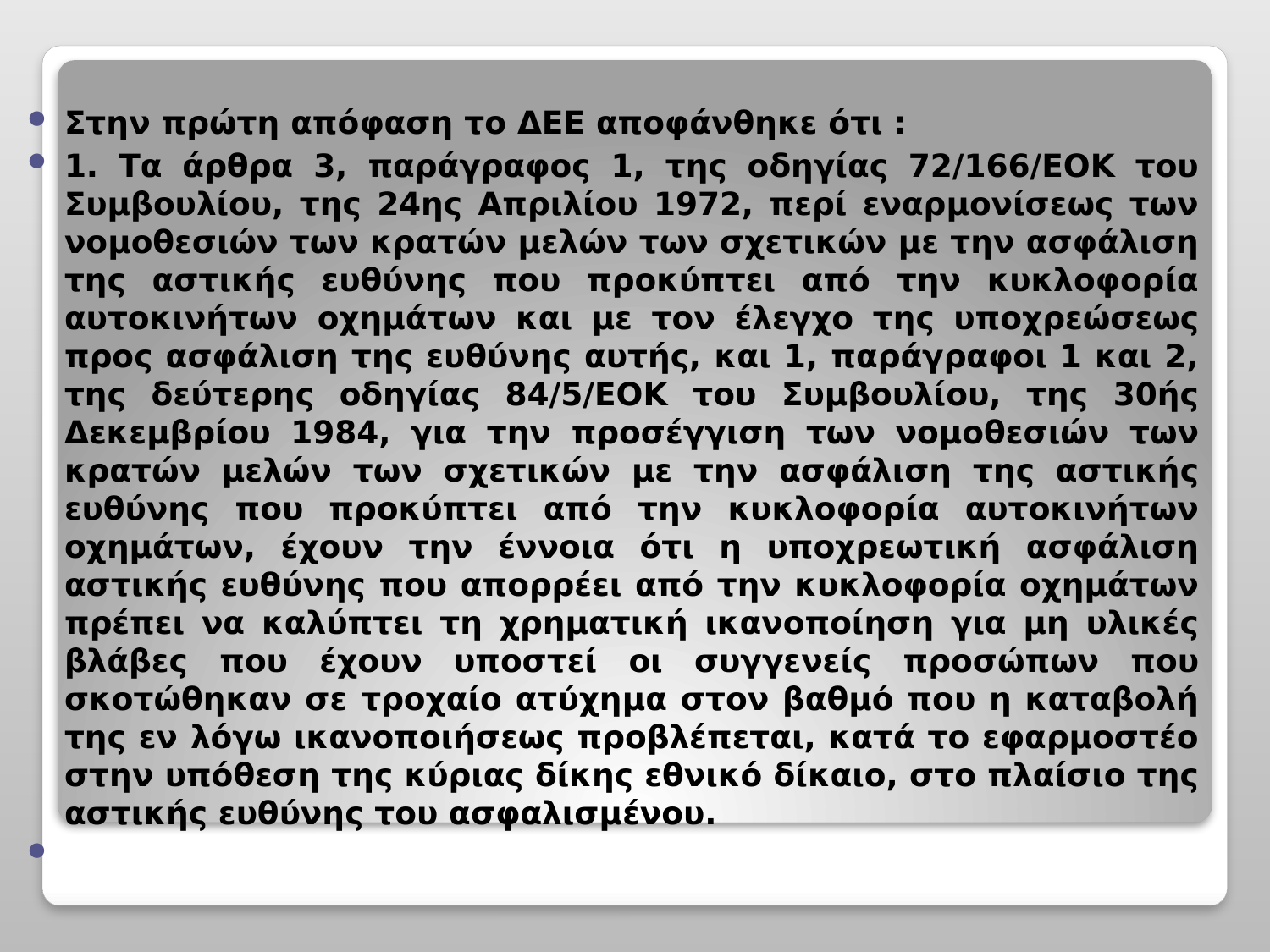

Στην πρώτη απόφαση το ΔΕΕ αποφάνθηκε ότι :
1. Τα άρθρα 3, παράγραφος 1, της οδηγίας 72/166/ΕΟΚ του Συμβουλίου, της 24ης Απριλίου 1972, περί εναρμονίσεως των νομοθεσιών των κρατών μελών των σχετικών με την ασφάλιση της αστικής ευθύνης που προκύπτει από την κυκλοφορία αυτοκινήτων οχημάτων και με τον έλεγχο της υποχρεώσεως προς ασφάλιση της ευθύνης αυτής, και 1, παράγραφοι 1 και 2, της δεύτερης οδηγίας 84/5/ΕΟΚ του Συμβουλίου, της 30ής Δεκεμβρίου 1984, για την προσέγγιση των νομοθεσιών των κρατών μελών των σχετικών με την ασφάλιση της αστικής ευθύνης που προκύπτει από την κυκλοφορία αυτοκινήτων οχημάτων, έχουν την έννοια ότι η υποχρεωτική ασφάλιση αστικής ευθύνης που απορρέει από την κυκλοφορία οχημάτων πρέπει να καλύπτει τη χρηματική ικανοποίηση για μη υλικές βλάβες που έχουν υποστεί οι συγγενείς προσώπων που σκοτώθηκαν σε τροχαίο ατύχημα στον βαθμό που η καταβολή της εν λόγω ικανοποιήσεως προβλέπεται, κατά το εφαρμοστέο στην υπόθεση της κύριας δίκης εθνικό δίκαιο, στο πλαίσιο της αστικής ευθύνης του ασφαλισμένου.